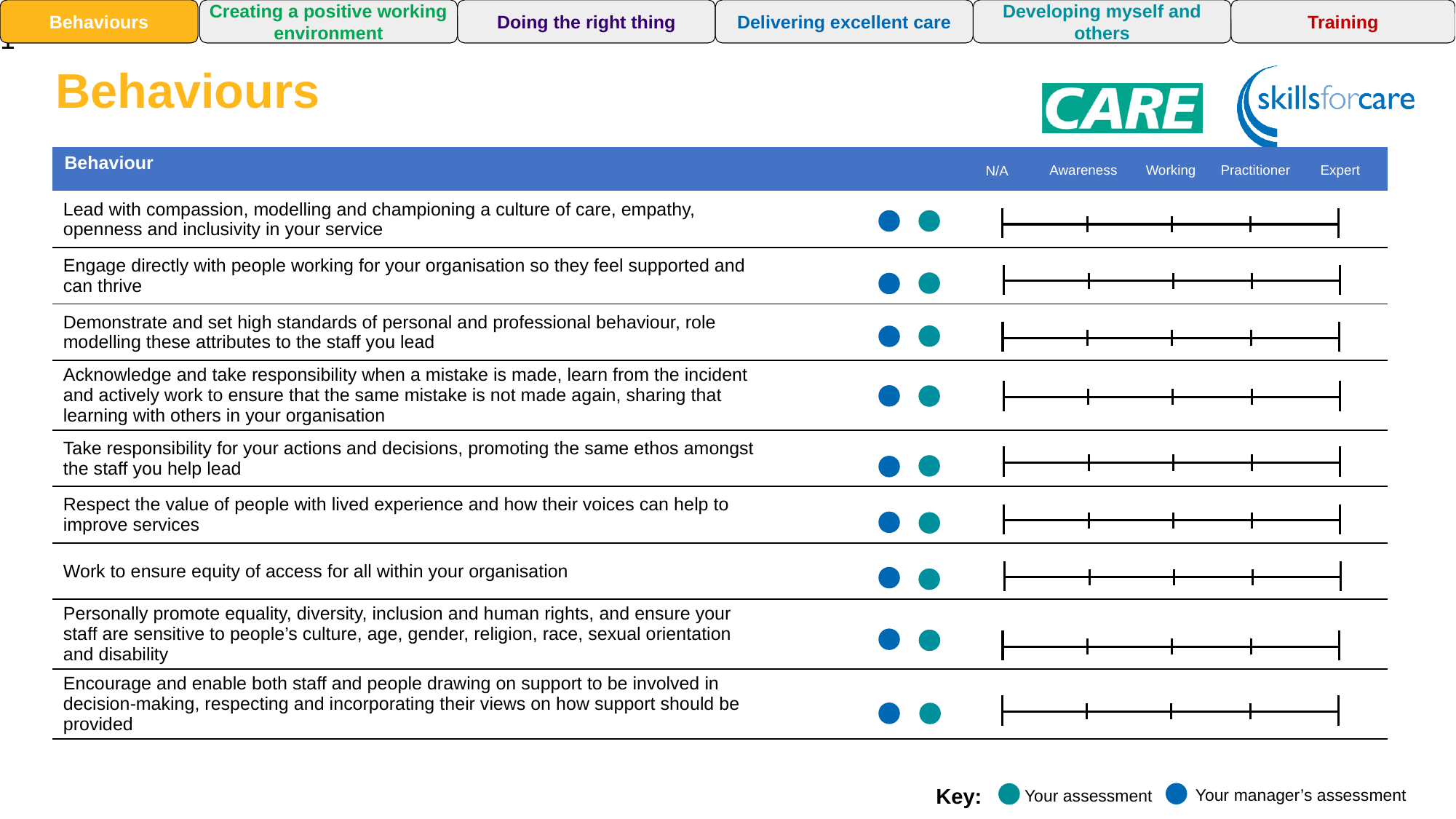

11
Training
Behaviours
Creating a positive working environment
Doing the right thing
Delivering excellent care
Developing myself and others
Behaviours
| Behaviour |  |
| --- | --- |
| Lead with compassion, modelling and championing a culture of care, empathy, openness and inclusivity in your service |  |
| Engage directly with people working for your organisation so they feel supported and can thrive |  |
| Demonstrate and set high standards of personal and professional behaviour, role modelling these attributes to the staff you lead |  |
| Acknowledge and take responsibility when a mistake is made, learn from the incident and actively work to ensure that the same mistake is not made again, sharing that learning with others in your organisation |  |
| Take responsibility for your actions and decisions, promoting the same ethos amongst the staff you help lead |  |
| Respect the value of people with lived experience and how their voices can help to improve services |  |
| Work to ensure equity of access for all within your organisation |  |
| Personally promote equality, diversity, inclusion and human rights, and ensure your staff are sensitive to people’s culture, age, gender, religion, race, sexual orientation and disability |  |
| Encourage and enable both staff and people drawing on support to be involved in decision-making, respecting and incorporating their views on how support should be provided |  |
Awareness
Working
Practitioner
Expert
N/A

Key:
Your manager’s assessment
Your assessment